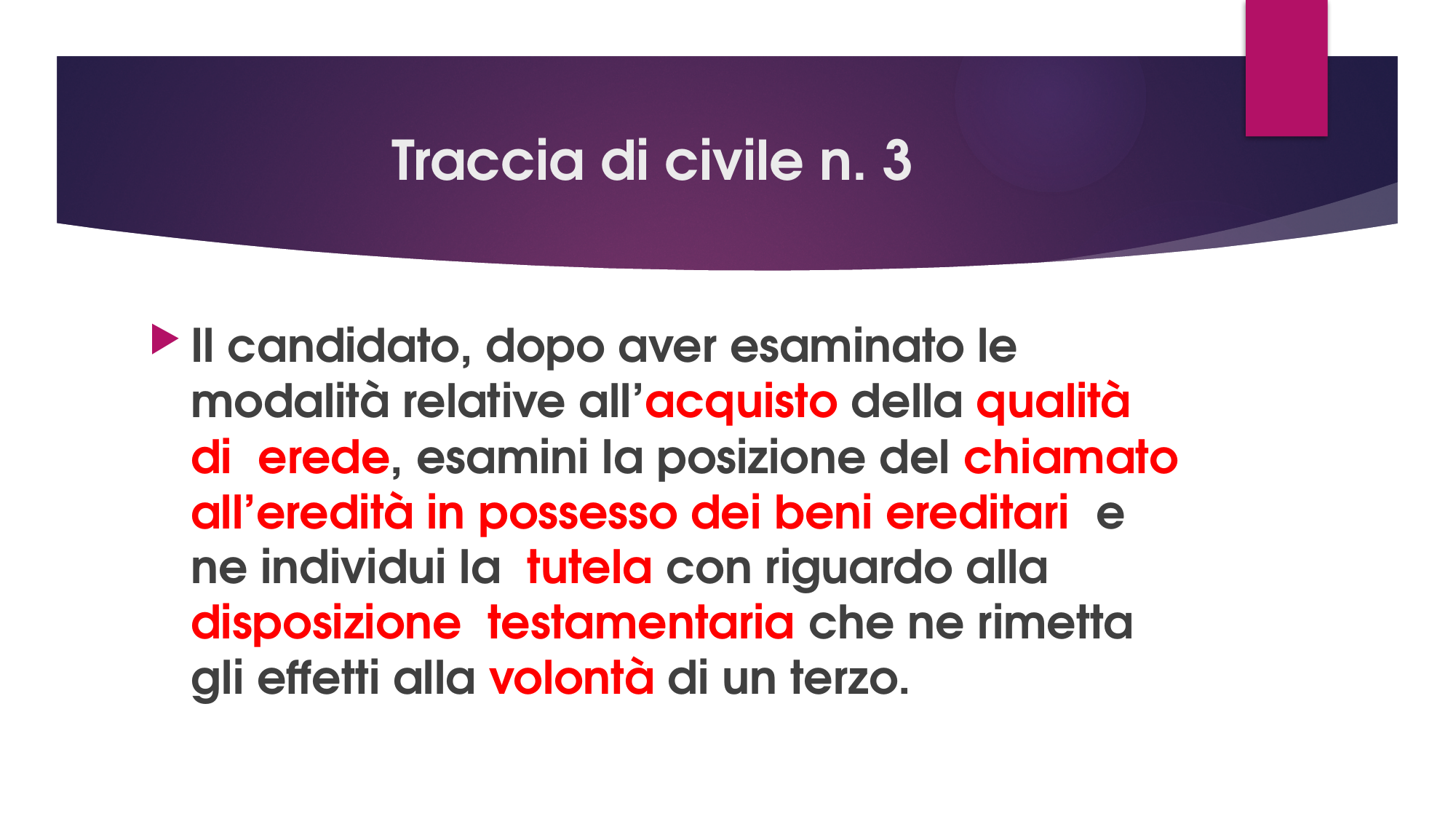

# Traccia di civile n. 3
Il candidato, dopo aver esaminato le modalità relative all’acquisto della qualità di  erede, esamini la posizione del chiamato all’eredità in possesso dei beni ereditari  e ne individui la  tutela con riguardo alla disposizione  testamentaria che ne rimetta gli effetti alla volontà di un terzo.